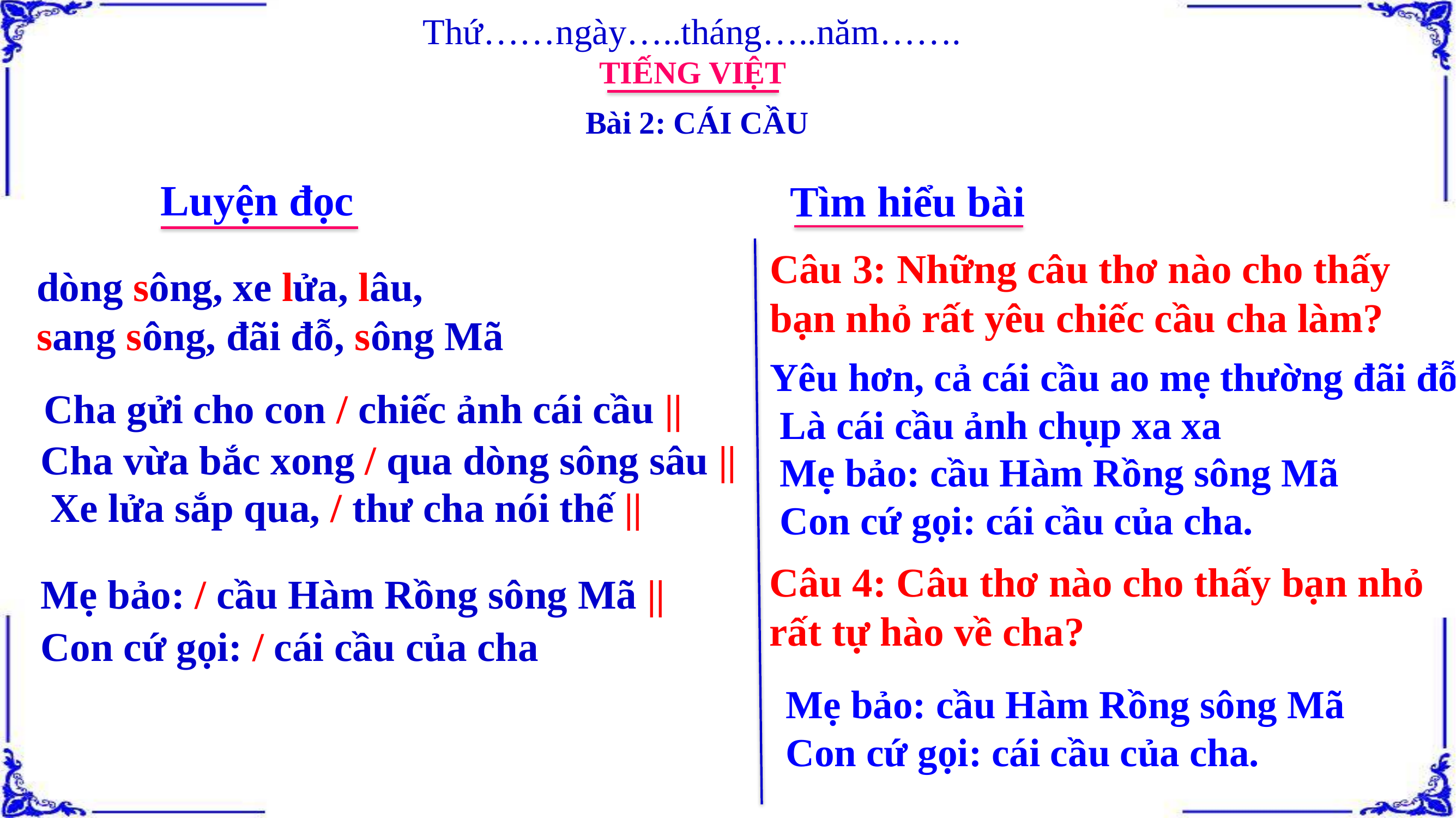

Thứ……ngày…..tháng…..năm…….
TIẾNG VIỆT
Bài 2: CÁI CẦU
Luyện đọc
Tìm hiểu bài
Câu 3: Những câu thơ nào cho thấy bạn nhỏ rất yêu chiếc cầu cha làm?
dòng sông, xe lửa, lâu, sang sông, đãi đỗ, sông Mã
Yêu hơn, cả cái cầu ao mẹ thường đãi đỗ
 Là cái cầu ảnh chụp xa xa
 Mẹ bảo: cầu Hàm Rồng sông Mã
 Con cứ gọi: cái cầu của cha.
Cha gửi cho con / chiếc ảnh cái cầu ||
Cha vừa bắc xong / qua dòng sông sâu ||
Xe lửa sắp qua, / thư cha nói thế ||
Câu 4: Câu thơ nào cho thấy bạn nhỏ
rất tự hào về cha?
Mẹ bảo: / cầu Hàm Rồng sông Mã ||
Con cứ gọi: / cái cầu của cha
Mẹ bảo: cầu Hàm Rồng sông Mã
Con cứ gọi: cái cầu của cha.